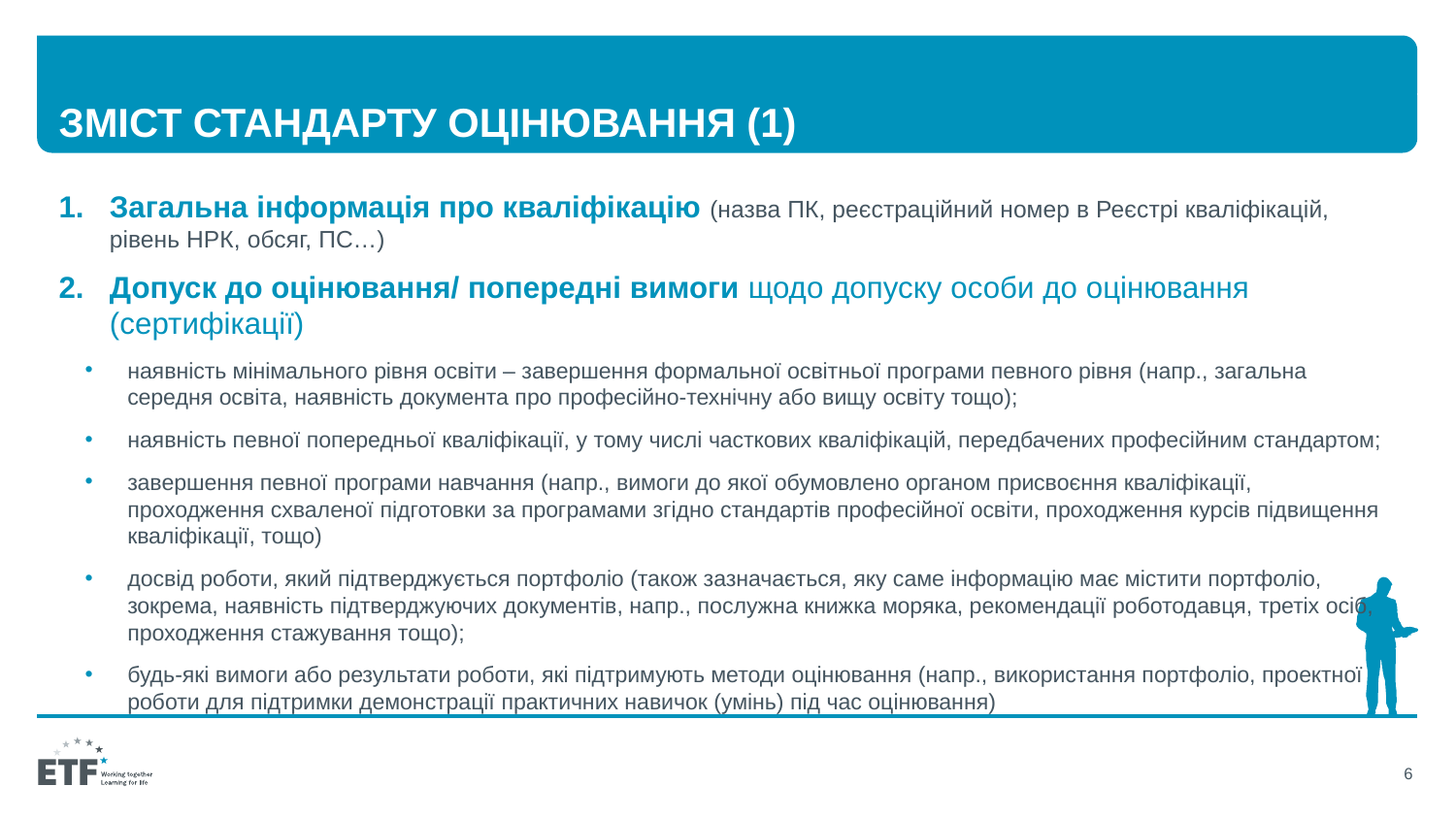

# Зміст стандарту оцінювання (1)
Загальна інформація про кваліфікацію (назва ПК, реєстраційний номер в Реєстрі кваліфікацій, рівень НРК, обсяг, ПС…)
Допуск до оцінювання/ попередні вимоги щодо допуску особи до оцінювання (сертифікації)
наявність мінімального рівня освіти – завершення формальної освітньої програми певного рівня (напр., загальна середня освіта, наявність документа про професійно-технічну або вищу освіту тощо);
наявність певної попередньої кваліфікації, у тому числі часткових кваліфікацій, передбачених професійним стандартом;
завершення певної програми навчання (напр., вимоги до якої обумовлено органом присвоєння кваліфікації, проходження схваленої підготовки за програмами згідно стандартів професійної освіти, проходження курсів підвищення кваліфікації, тощо)
досвід роботи, який підтверджується портфоліо (також зазначається, яку саме інформацію має містити портфоліо, зокрема, наявність підтверджуючих документів, напр., послужна книжка моряка, рекомендації роботодавця, третіх осіб, проходження стажування тощо);
будь-які вимоги або результати роботи, які підтримують методи оцінювання (напр., використання портфоліо, проектної роботи для підтримки демонстрації практичних навичок (умінь) під час оцінювання)
6